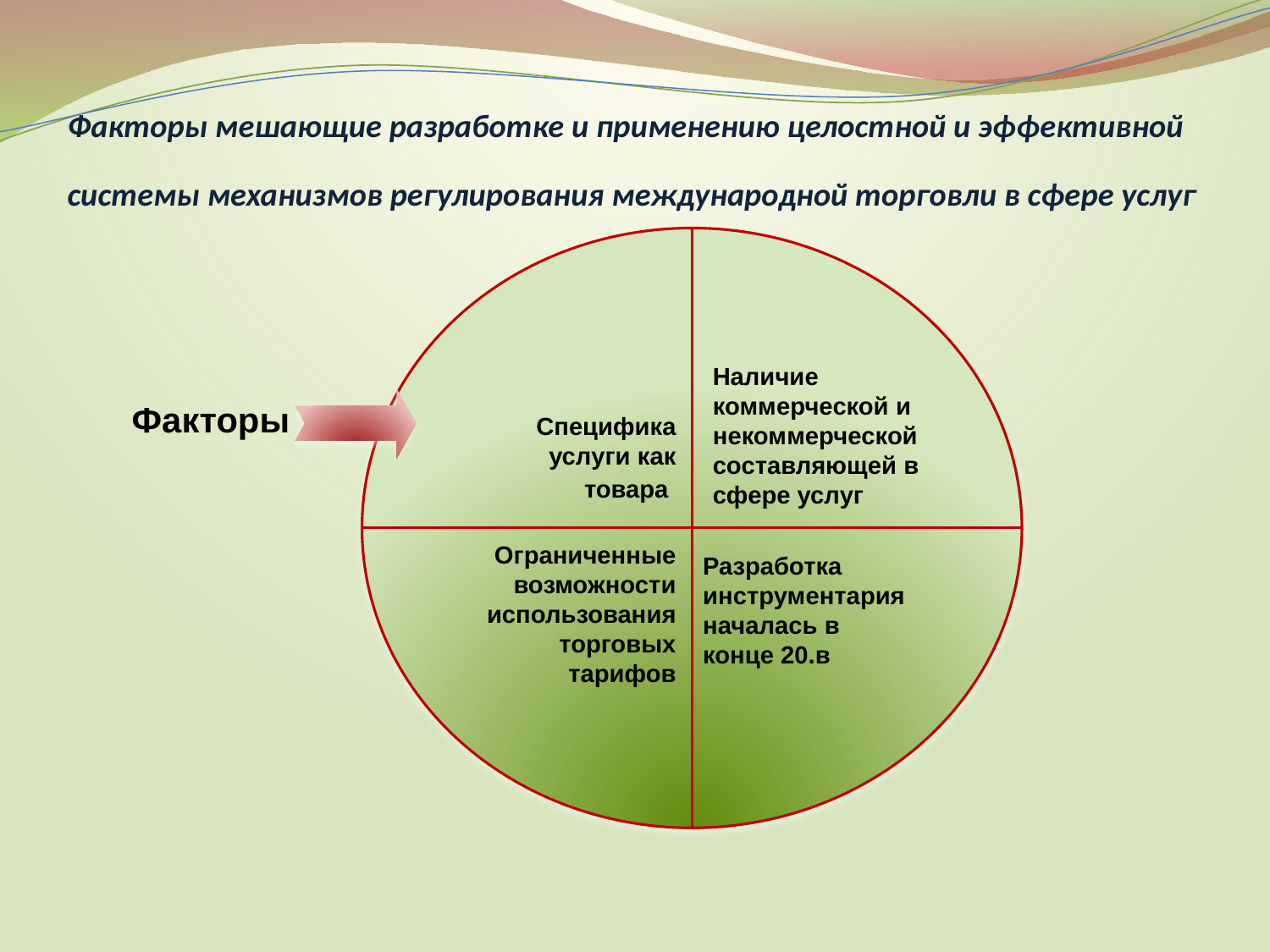

# Факторы мешающие разработке и применению целостной и эффективной  системы механизмов регулирования международной торговли в сфере услуг

Наличие коммерческой и некоммерческой составляющей в сфере услуг

Факторы
Специфика услуги как товара
Ограниченные возможности использования торговых тарифов
Разработка инструментария началась в конце 20.в